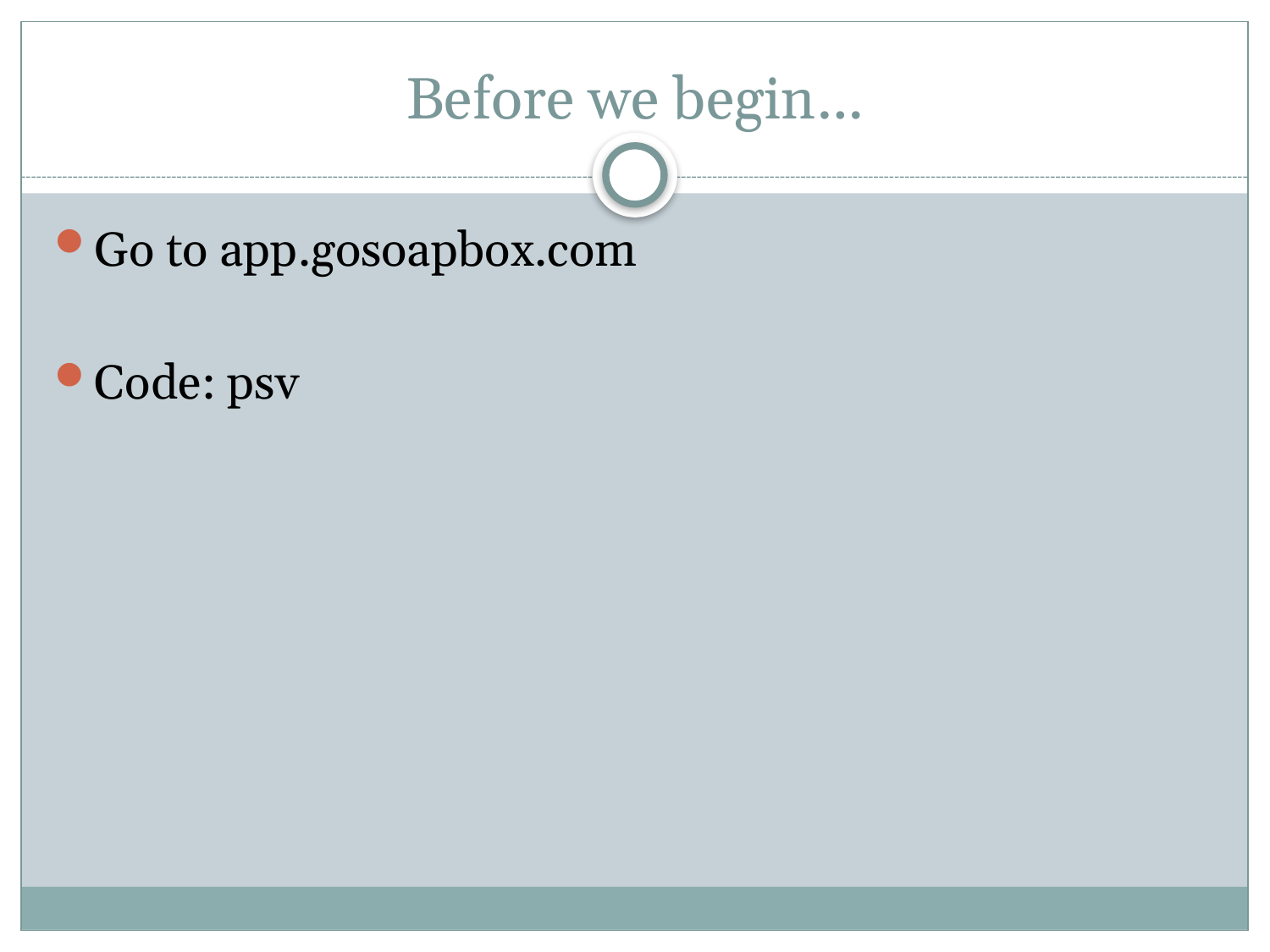

# Before we begin…
Go to app.gosoapbox.com

Code: psv